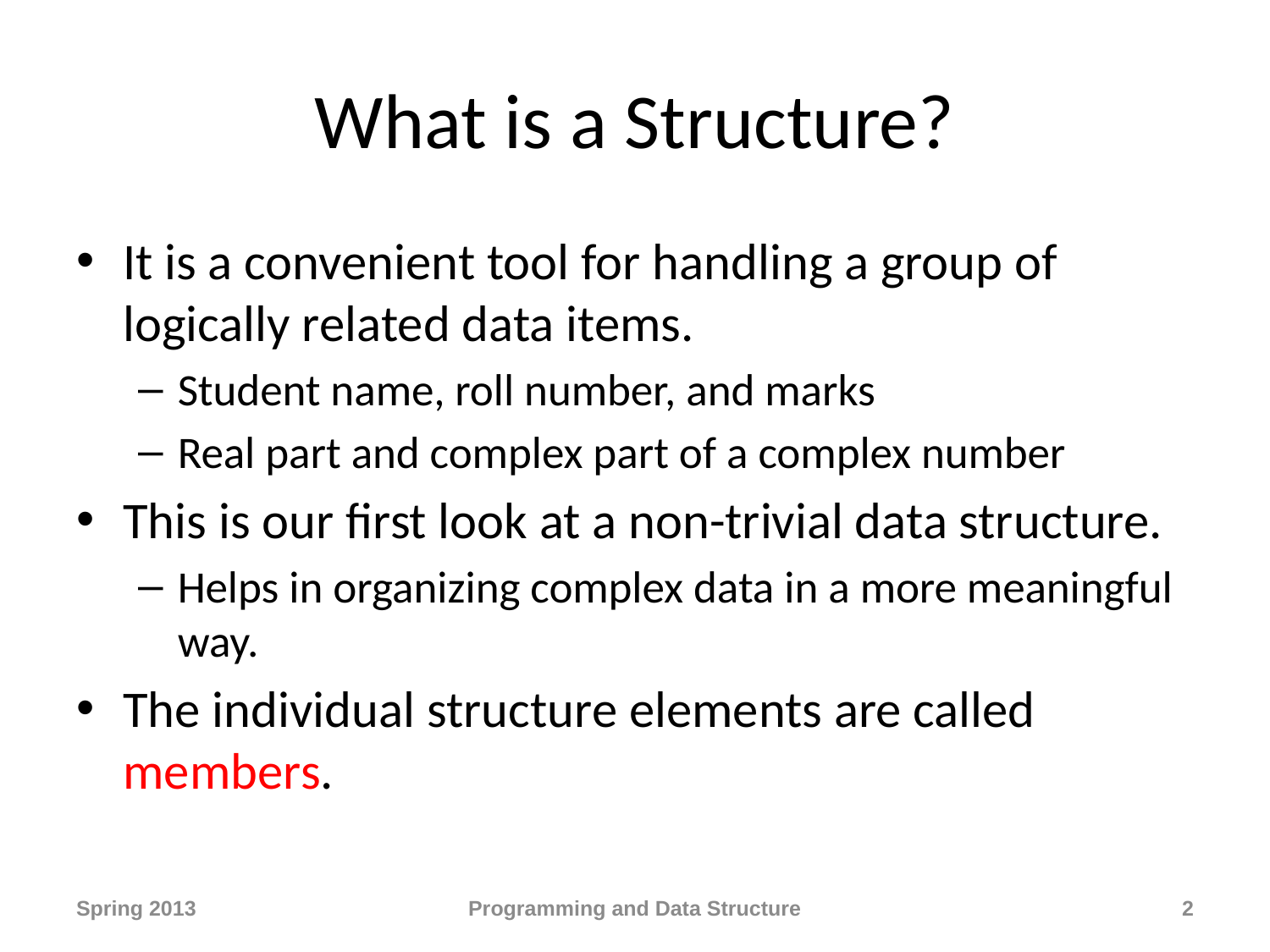

# What is a Structure?
It is a convenient tool for handling a group of logically related data items.
Student name, roll number, and marks
Real part and complex part of a complex number
This is our first look at a non-trivial data structure.
Helps in organizing complex data in a more meaningful way.
The individual structure elements are called members.
Spring 2013
Programming and Data Structure
2